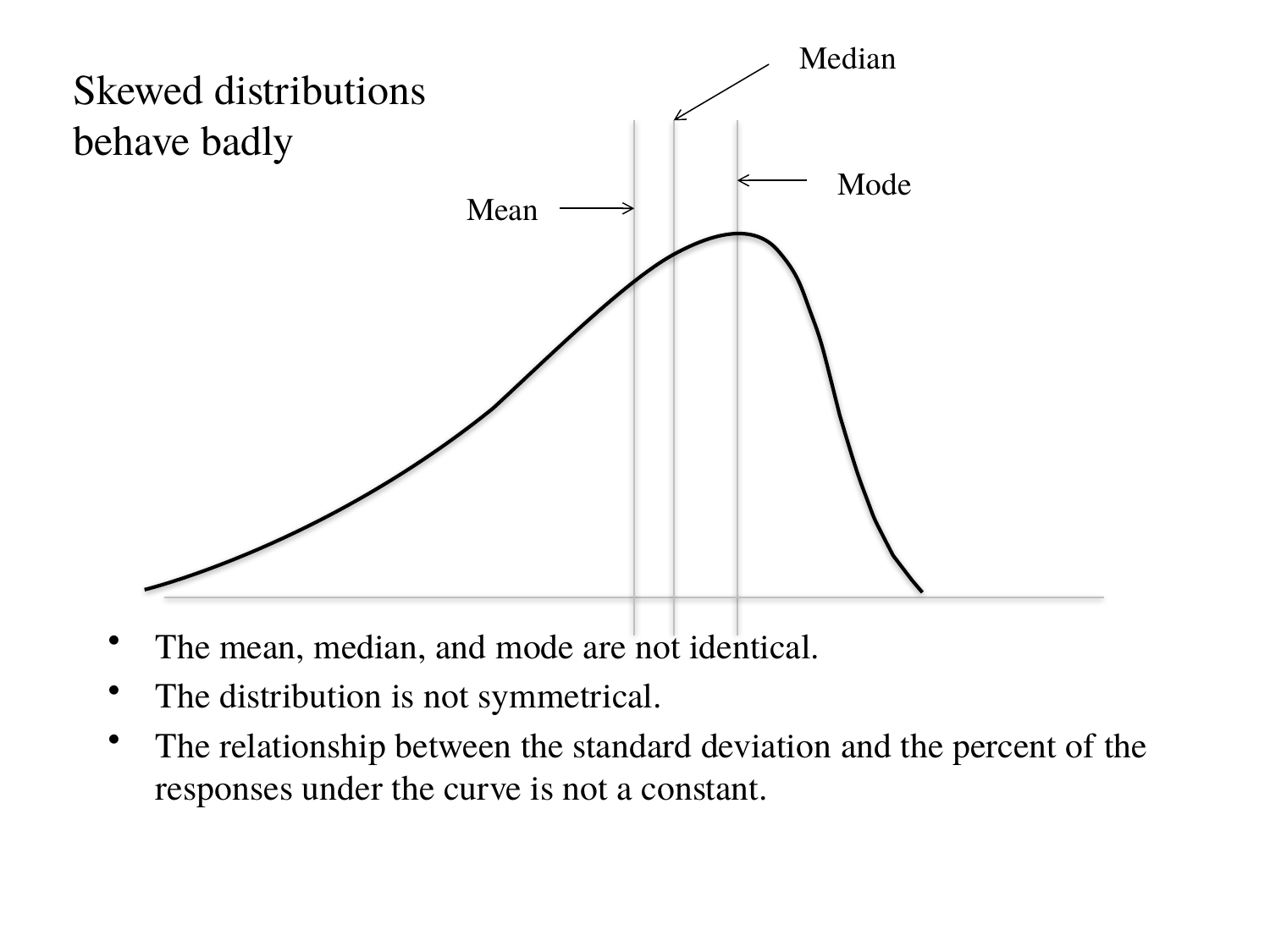

Median
Skewed distributions behave badly
Mode
Mean

The mean, median, and mode are not identical.
The distribution is not symmetrical.
The relationship between the standard deviation and the percent of the responses under the curve is not a constant.